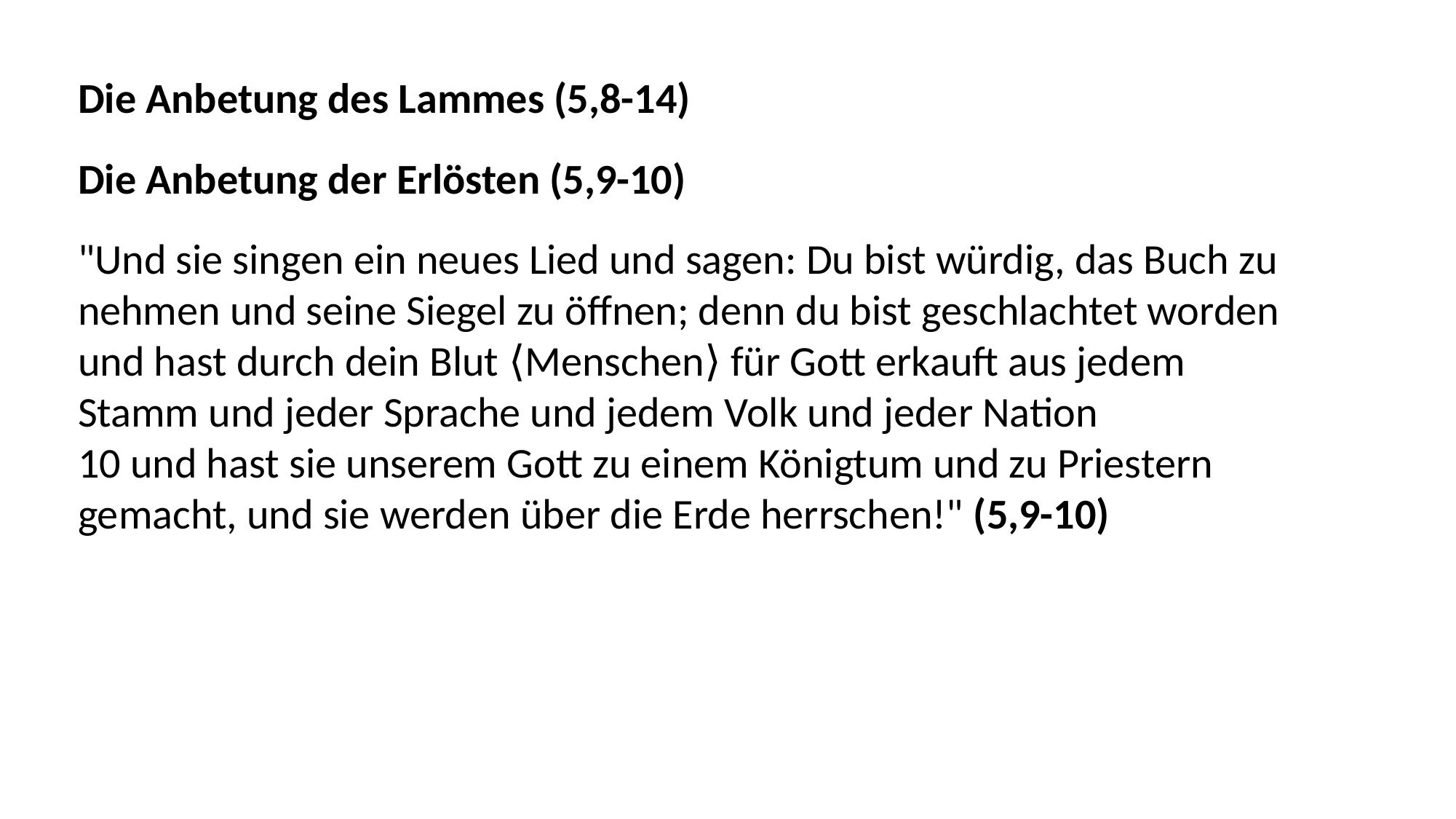

Die Anbetung des Lammes (5,8-14)
Die Anbetung der Erlösten (5,9-10)
"Und sie singen ein neues Lied und sagen: Du bist würdig, das Buch zu nehmen und seine Siegel zu öffnen; denn du bist geschlachtet worden und hast durch dein Blut ⟨Menschen⟩ für Gott erkauft aus jedem Stamm und jeder Sprache und jedem Volk und jeder Nation
10 und hast sie unserem Gott zu einem Königtum und zu Priestern gemacht, und sie werden über die Erde herrschen!" (5,9-10)